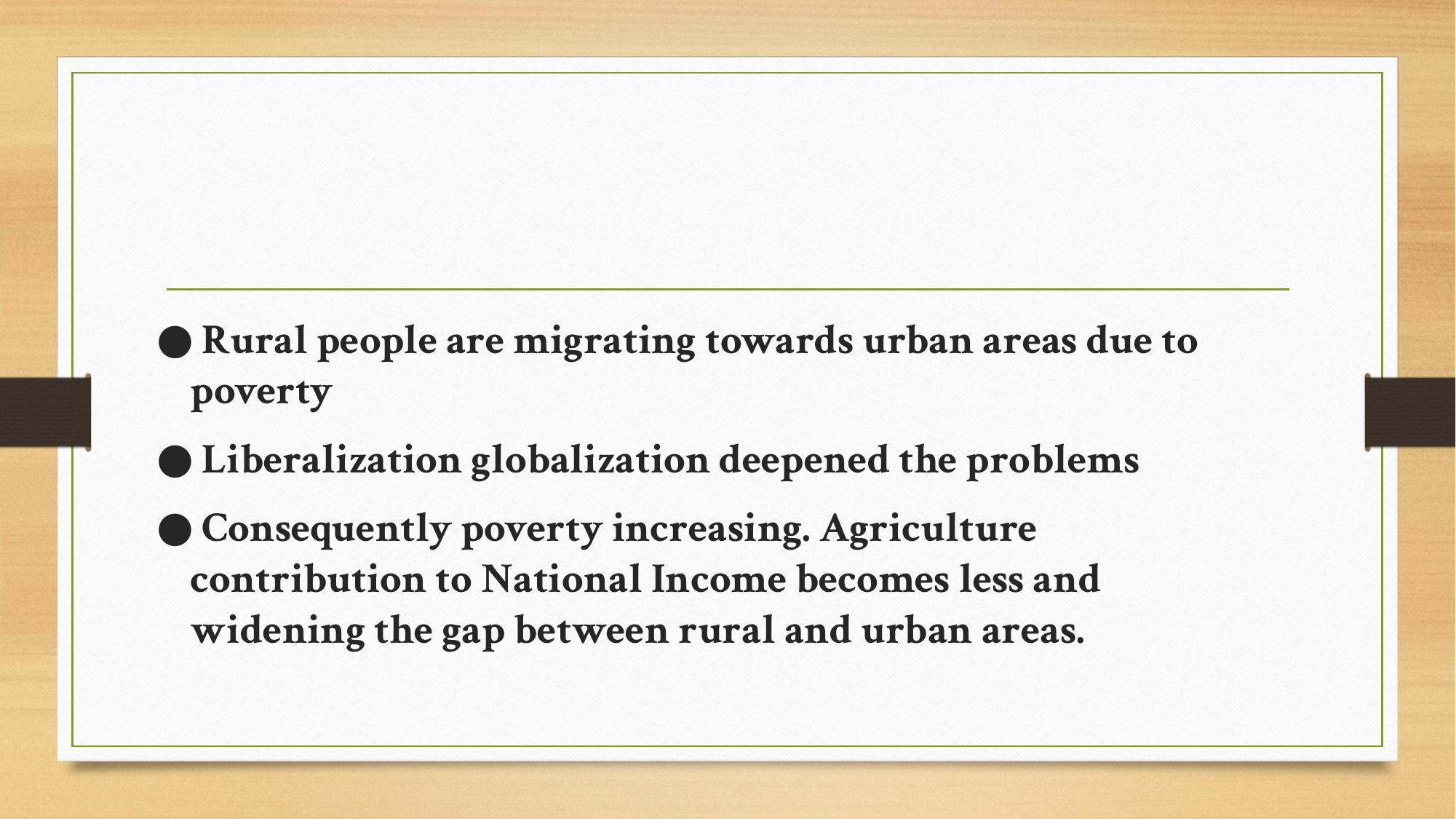

#

● Rural people are migrating towards urban areas due to poverty
● Liberalization globalization deepened the problems
● Consequently poverty increasing. Agriculture contribution to National Income becomes less and widening the gap between rural and urban areas.